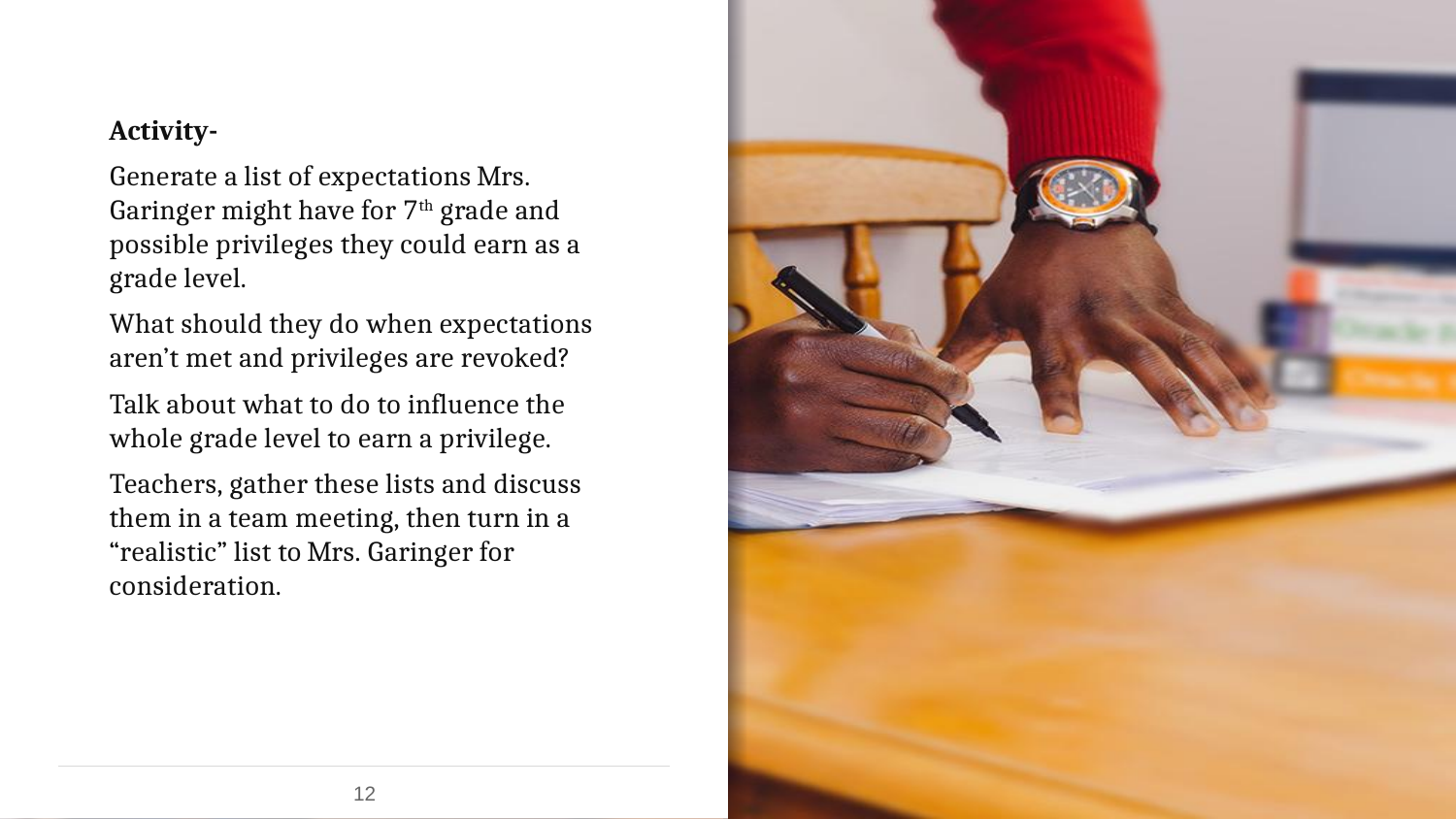

Activity-
Generate a list of expectations Mrs. Garinger might have for 7th grade and possible privileges they could earn as a grade level.
What should they do when expectations aren’t met and privileges are revoked?
Talk about what to do to influence the whole grade level to earn a privilege.
Teachers, gather these lists and discuss them in a team meeting, then turn in a “realistic” list to Mrs. Garinger for consideration.

12